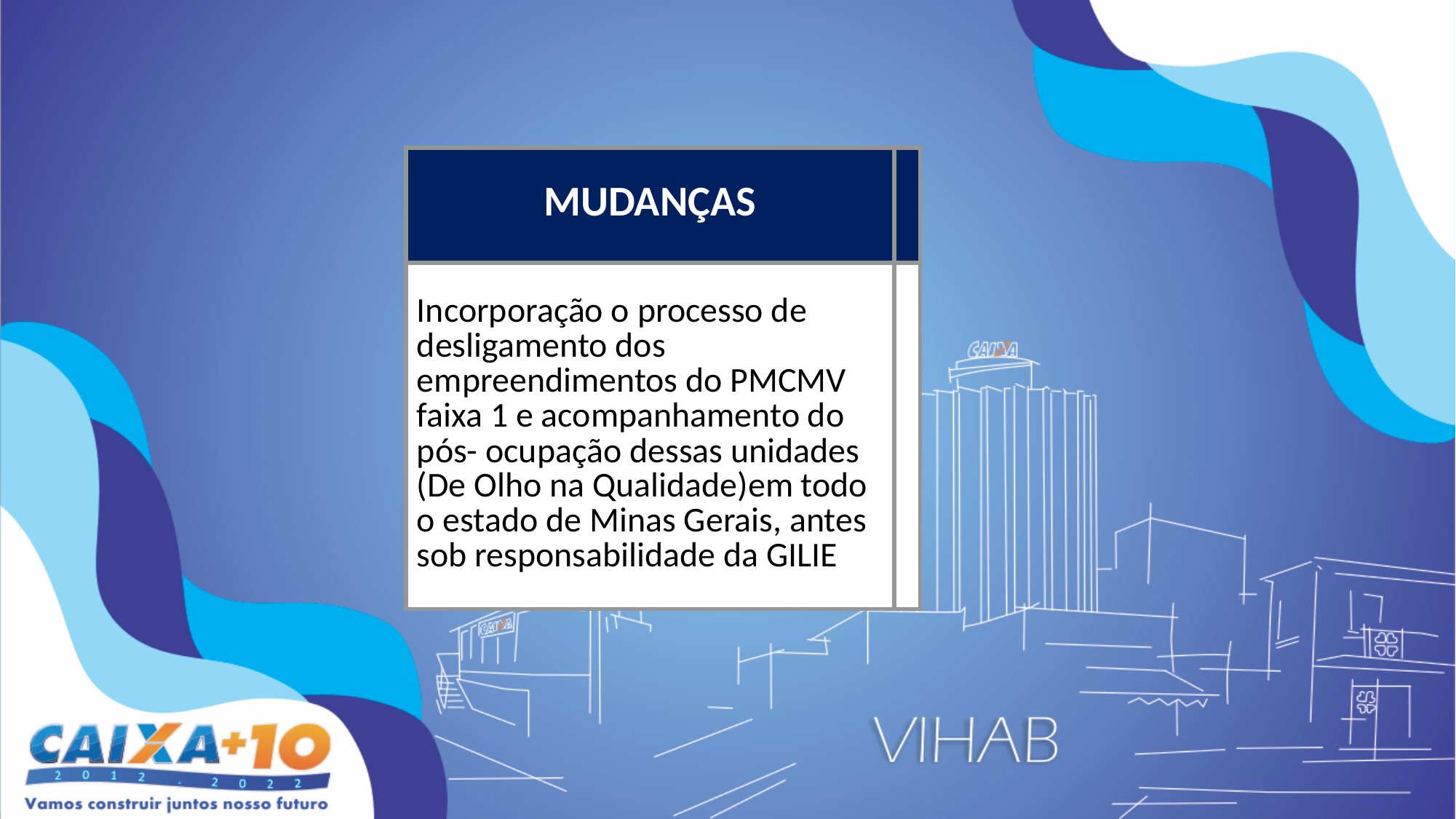

| MUDANÇAS |  |
| --- | --- |
| Incorporação o processo de desligamento dos empreendimentos do PMCMV faixa 1 e acompanhamento do pós- ocupação dessas unidades (De Olho na Qualidade)em todo o estado de Minas Gerais, antes sob responsabilidade da GILIE |  |